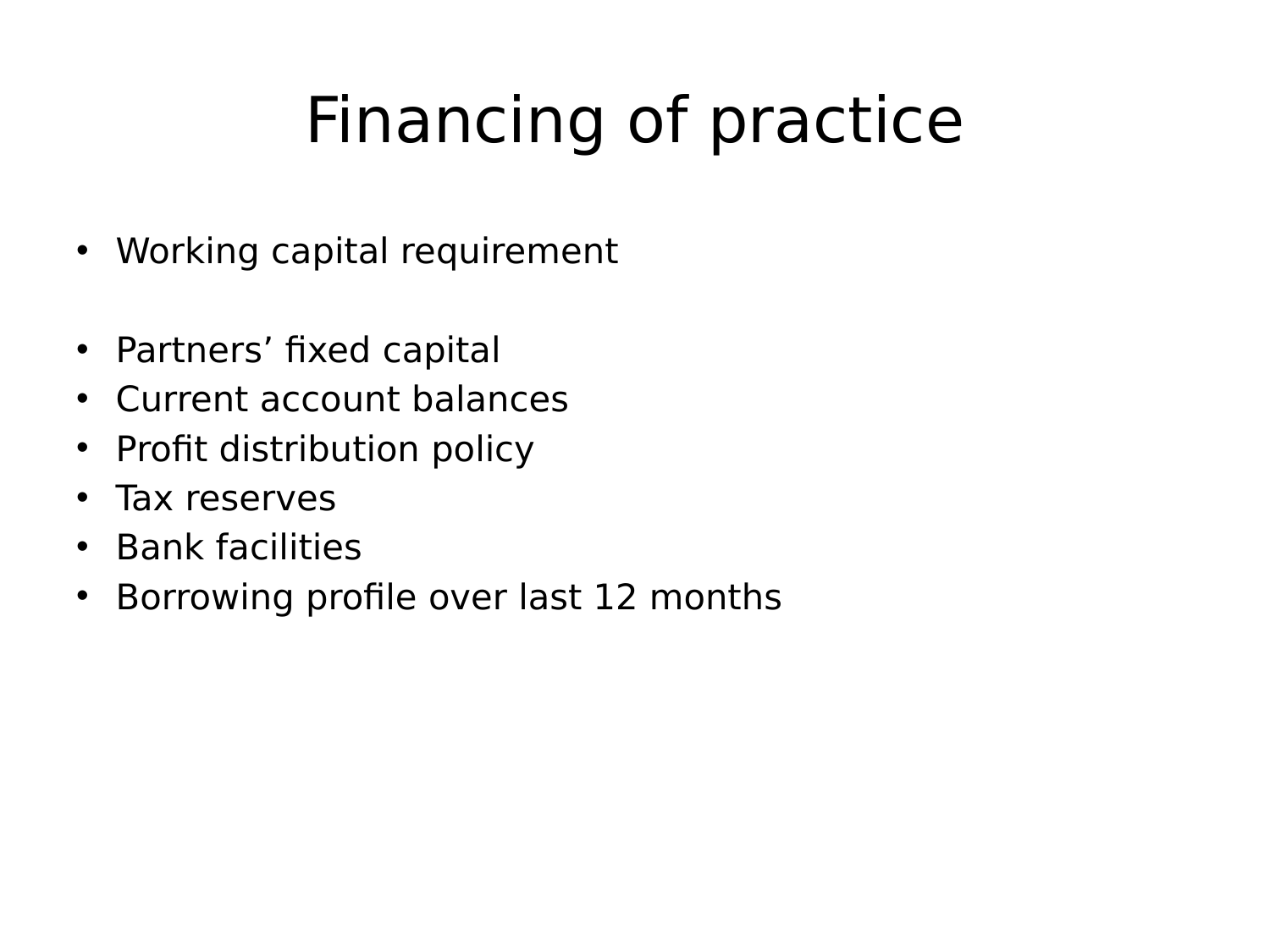

# Financing of practice
Working capital requirement

Partners’ fixed capital
Current account balances
Profit distribution policy
Tax reserves
Bank facilities
Borrowing profile over last 12 months